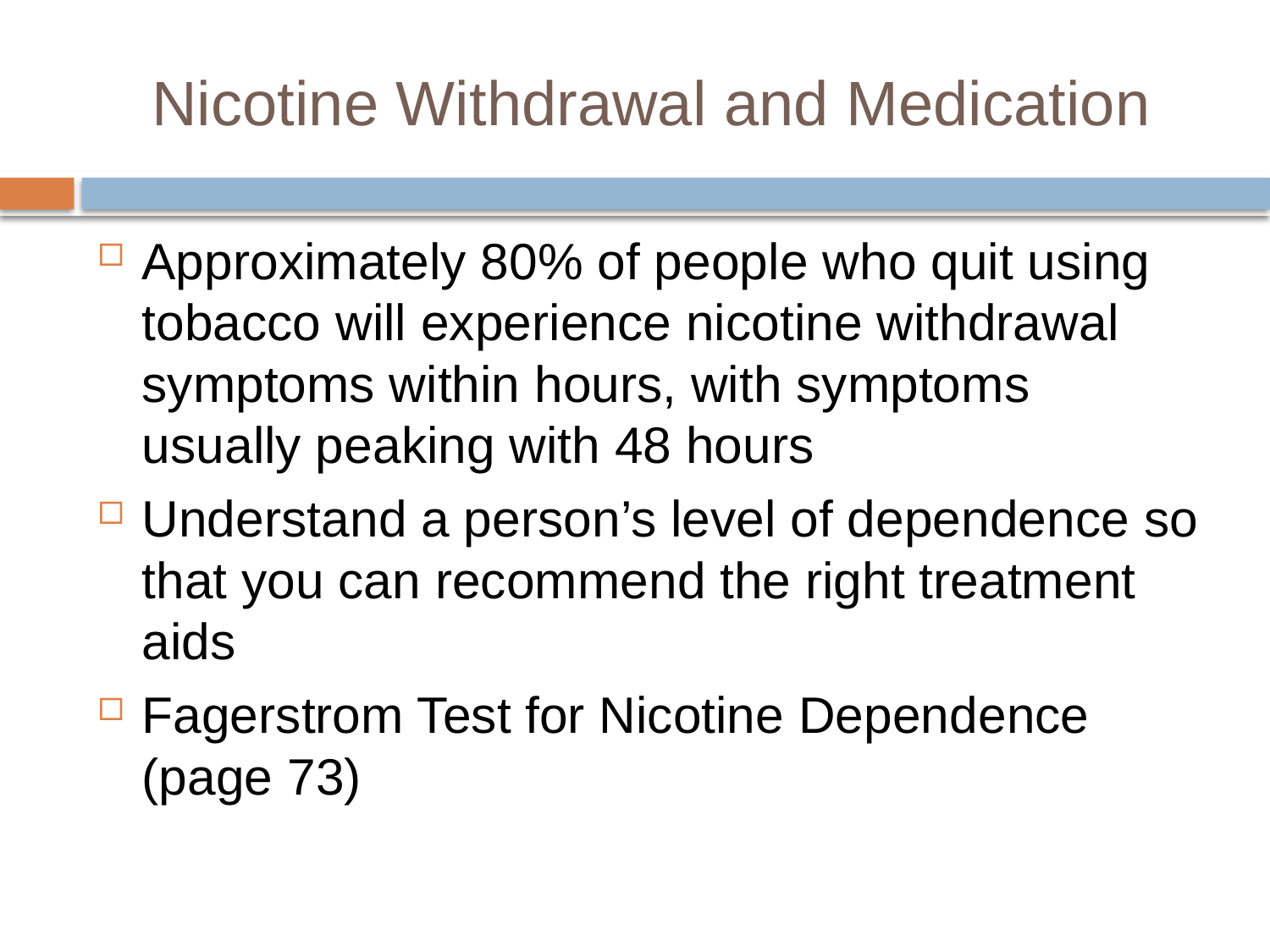

# Nicotine Withdrawal and Medication
Approximately 80% of people who quit using tobacco will experience nicotine withdrawal symptoms within hours, with symptoms usually peaking with 48 hours
Understand a person’s level of dependence so that you can recommend the right treatment aids
Fagerstrom Test for Nicotine Dependence (page 73)